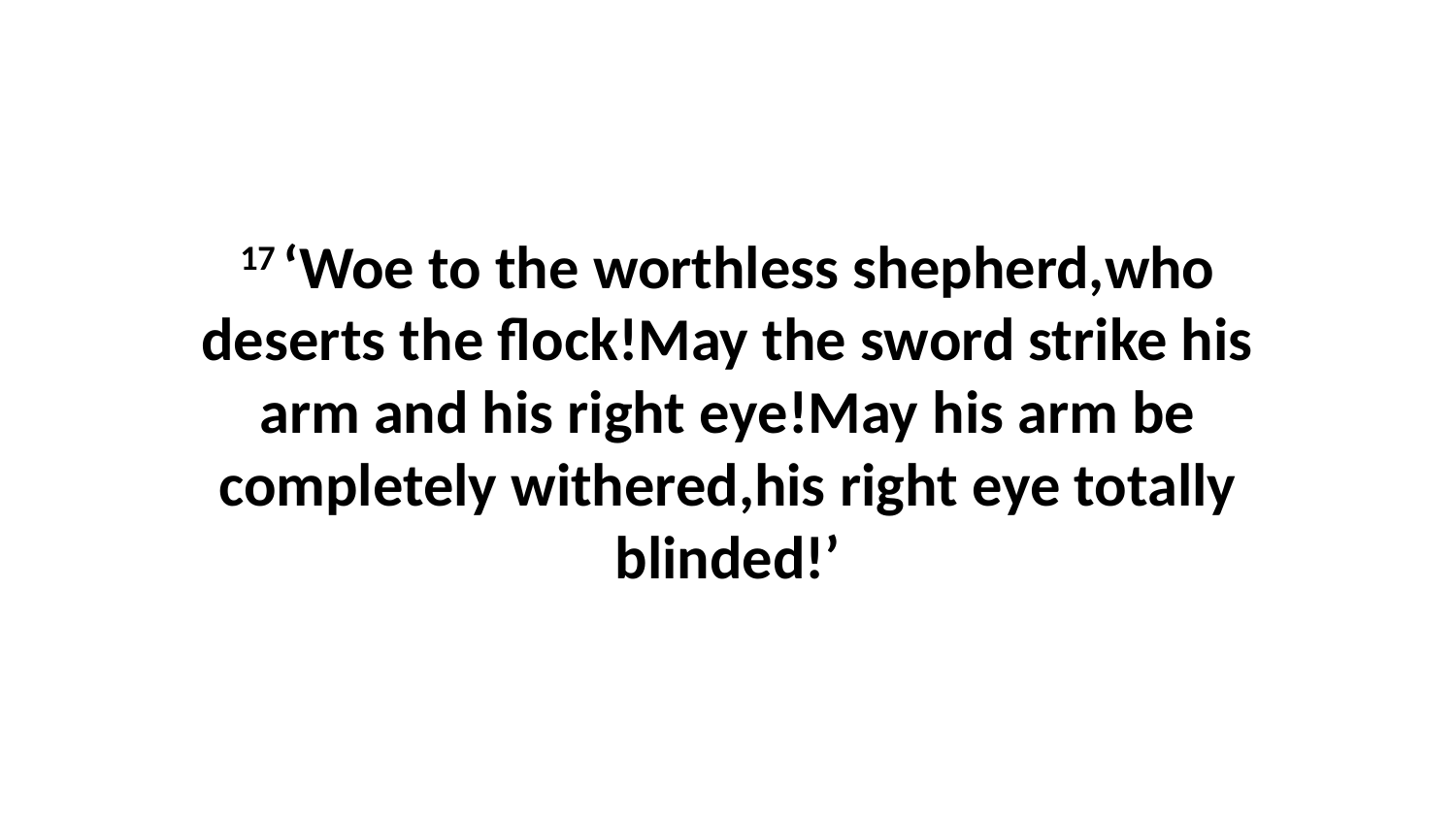

17 ‘Woe to the worthless shepherd,who deserts the flock!May the sword strike his arm and his right eye!May his arm be completely withered,his right eye totally blinded!’